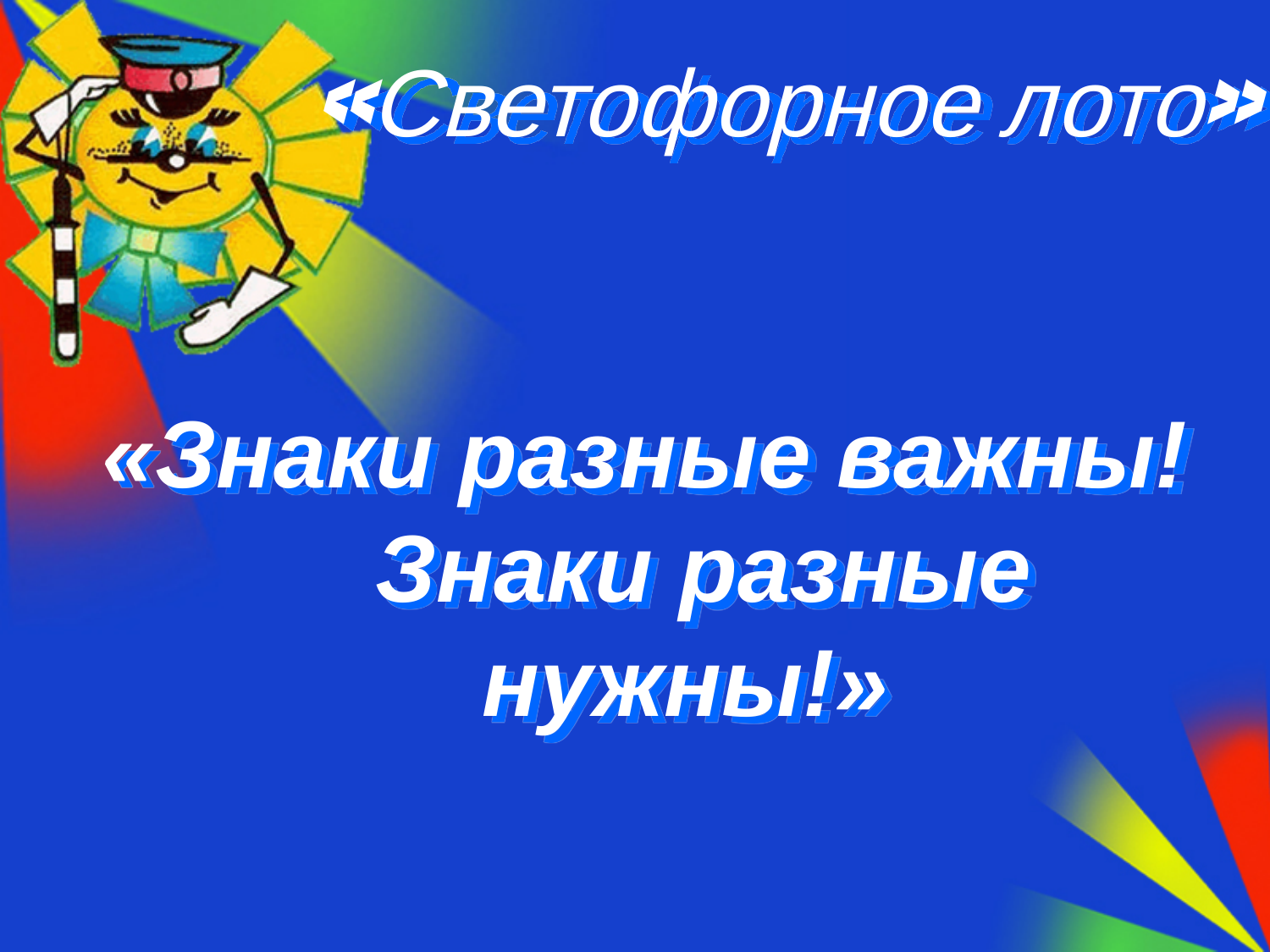

# «Светофорное лото»
«Знаки разные важны! Знаки разные нужны!»